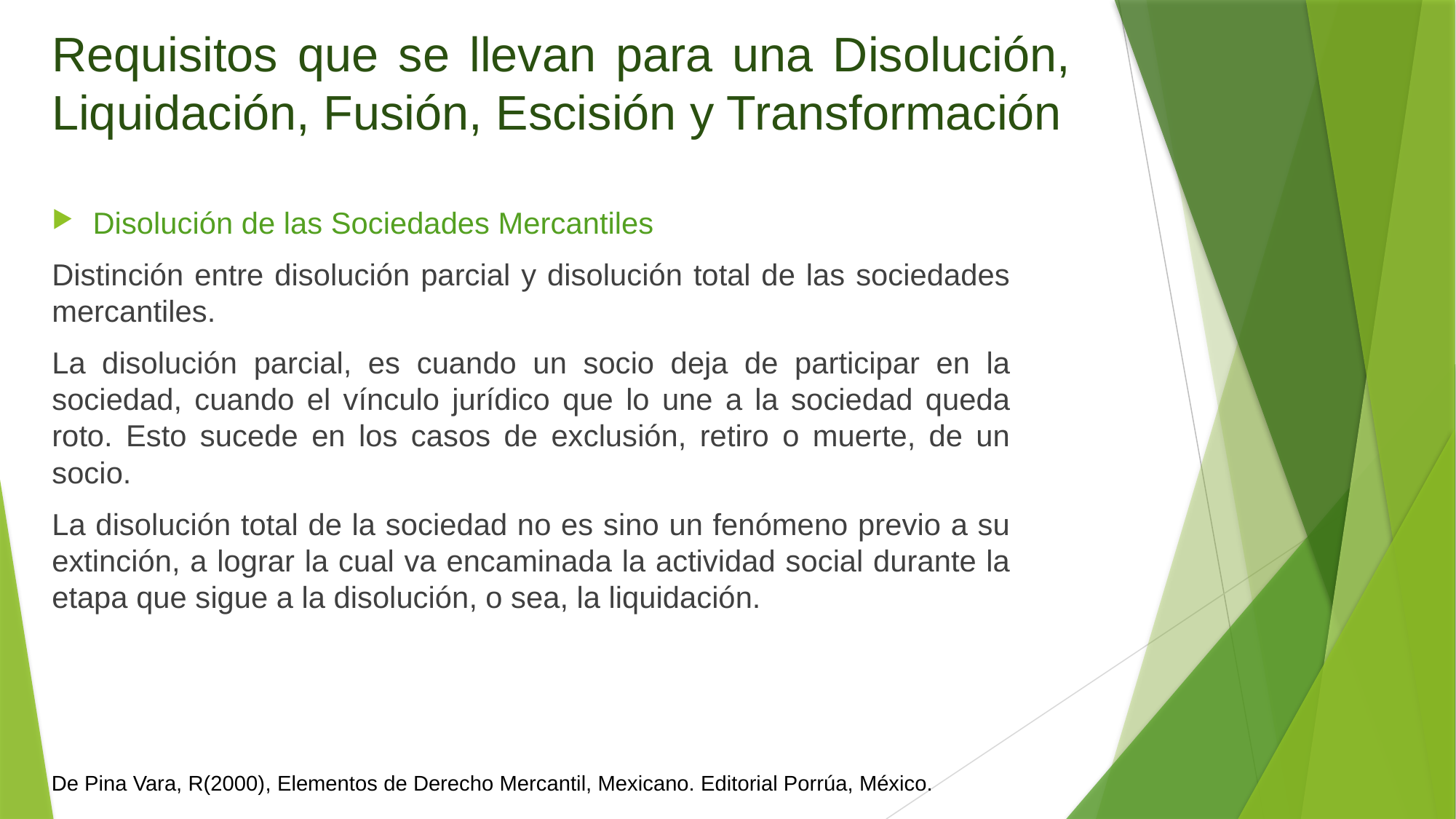

# Requisitos que se llevan para una Disolución,  Liquidación, Fusión, Escisión y Transformación
Disolución de las Sociedades Mercantiles
Distinción entre disolución parcial y disolución total de las sociedades mercantiles.
La disolución parcial, es cuando un socio deja de participar en la sociedad, cuando el vínculo jurídico que lo une a la sociedad queda roto. Esto sucede en los casos de exclusión, retiro o muerte, de un socio.
La disolución total de la sociedad no es sino un fenómeno previo a su extinción, a lograr la cual va encaminada la actividad social durante la etapa que sigue a la disolución, o sea, la liquidación.
De Pina Vara, R(2000), Elementos de Derecho Mercantil, Mexicano. Editorial Porrúa, México.